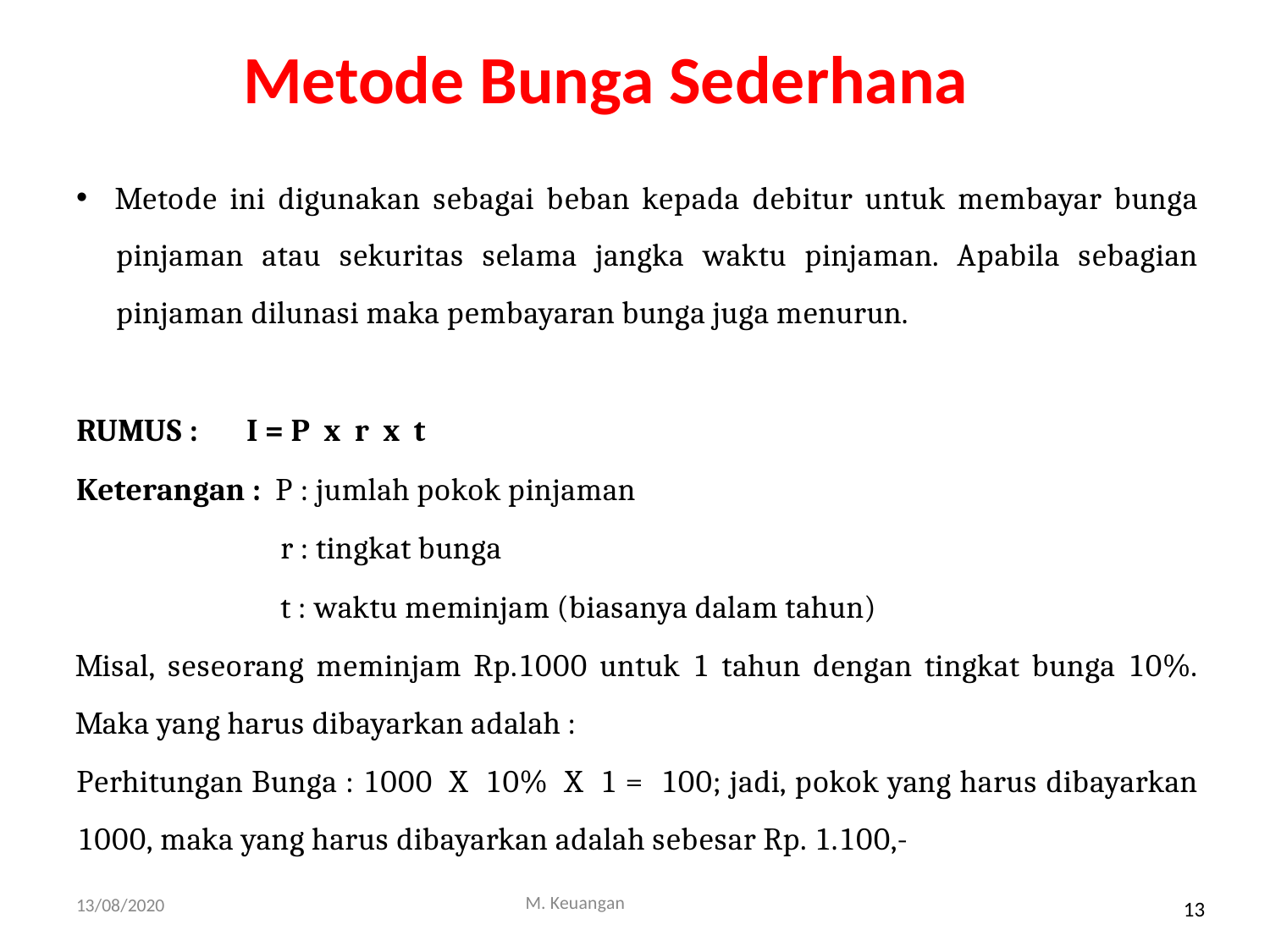

Metode Bunga Sederhana
Metode ini digunakan sebagai beban kepada debitur untuk membayar bunga pinjaman atau sekuritas selama jangka waktu pinjaman. Apabila sebagian pinjaman dilunasi maka pembayaran bunga juga menurun.

RUMUS :       I = P  x  r  x  t
Keterangan :  P : jumlah pokok pinjaman
	           r : tingkat bunga
	           t : waktu meminjam (biasanya dalam tahun)
Misal, seseorang meminjam Rp.1000 untuk 1 tahun dengan tingkat bunga 10%. Maka yang harus dibayarkan adalah :
Perhitungan Bunga : 1000  X  10%  X  1 =  100; jadi, pokok yang harus dibayarkan 1000, maka yang harus dibayarkan adalah sebesar Rp. 1.100,-

M. Keuangan
13/08/2020
13